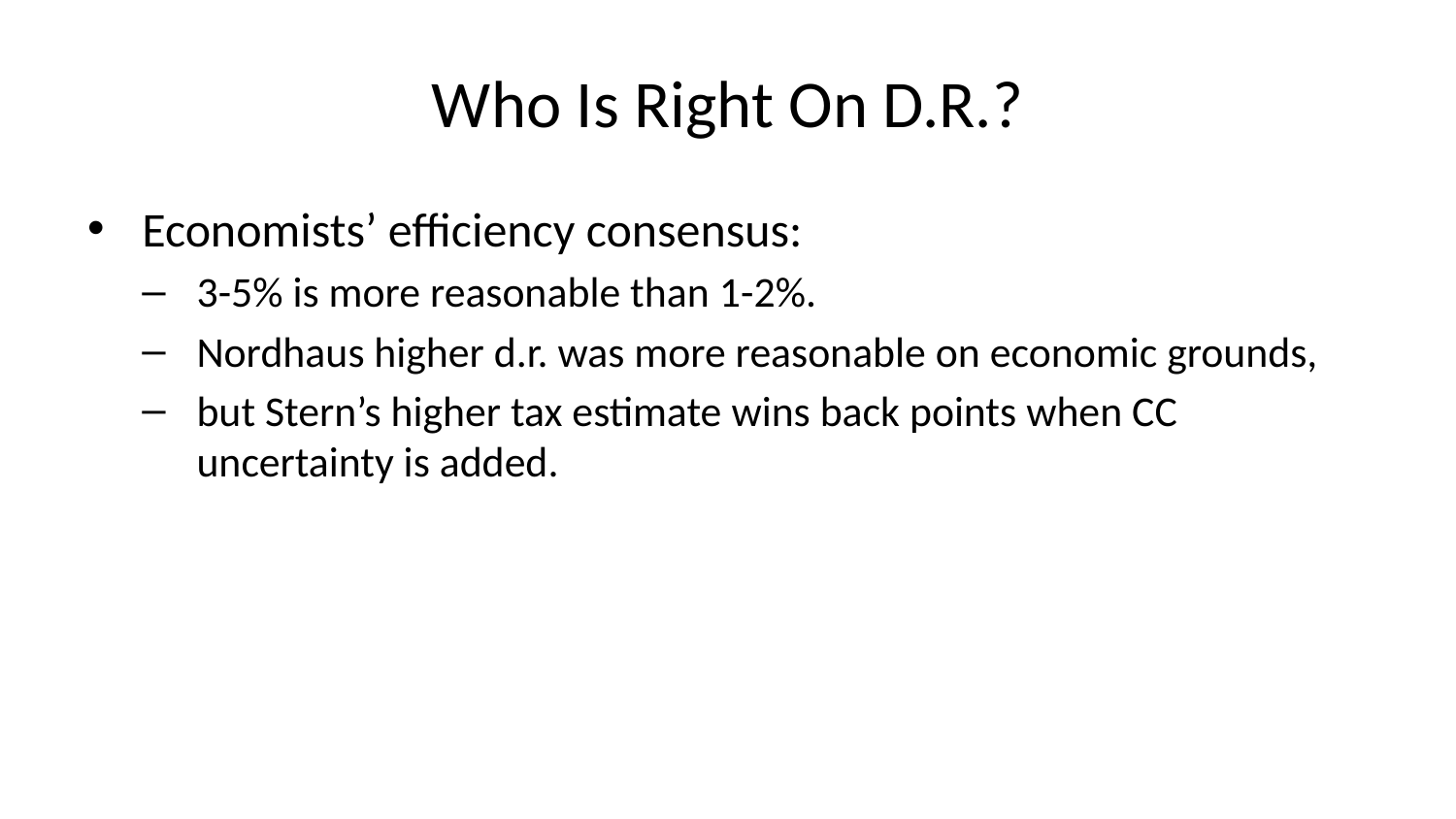

# Who Is Right On D.R.?
Economists’ efficiency consensus:
3-5% is more reasonable than 1-2%.
Nordhaus higher d.r. was more reasonable on economic grounds,
but Stern’s higher tax estimate wins back points when CC uncertainty is added.